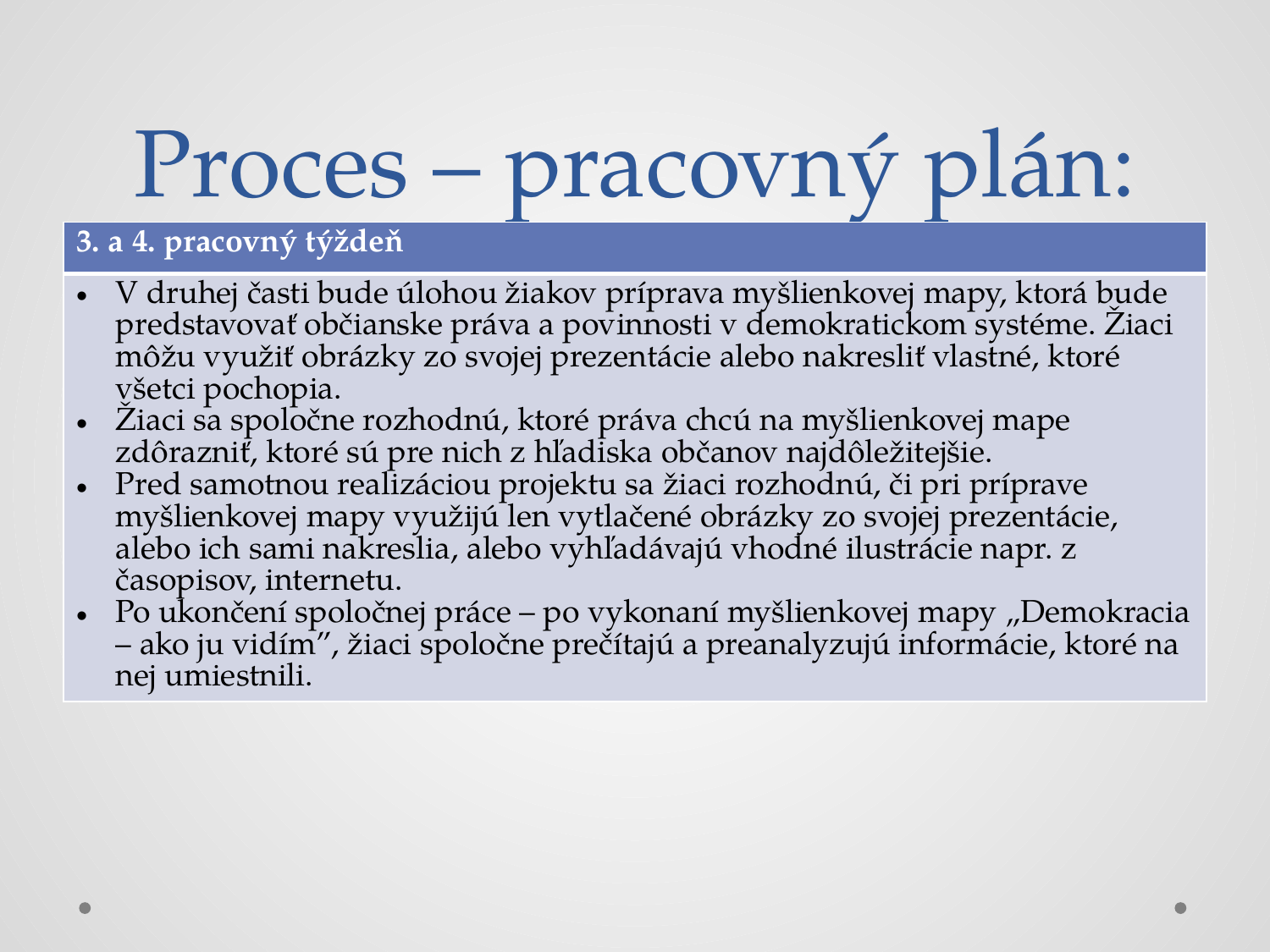

# Proces – pracovný plán:
| 3. a 4. pracovný týždeň |
| --- |
| V druhej časti bude úlohou žiakov príprava myšlienkovej mapy, ktorá bude predstavovať občianske práva a povinnosti v demokratickom systéme. Žiaci môžu využiť obrázky zo svojej prezentácie alebo nakresliť vlastné, ktoré všetci pochopia. Žiaci sa spoločne rozhodnú, ktoré práva chcú na myšlienkovej mape zdôrazniť, ktoré sú pre nich z hľadiska občanov najdôležitejšie. Pred samotnou realizáciou projektu sa žiaci rozhodnú, či pri príprave myšlienkovej mapy využijú len vytlačené obrázky zo svojej prezentácie, alebo ich sami nakreslia, alebo vyhľadávajú vhodné ilustrácie napr. z časopisov, internetu. Po ukončení spoločnej práce – po vykonaní myšlienkovej mapy „Demokracia – ako ju vidím”, žiaci spoločne prečítajú a preanalyzujú informácie, ktoré na nej umiestnili. |